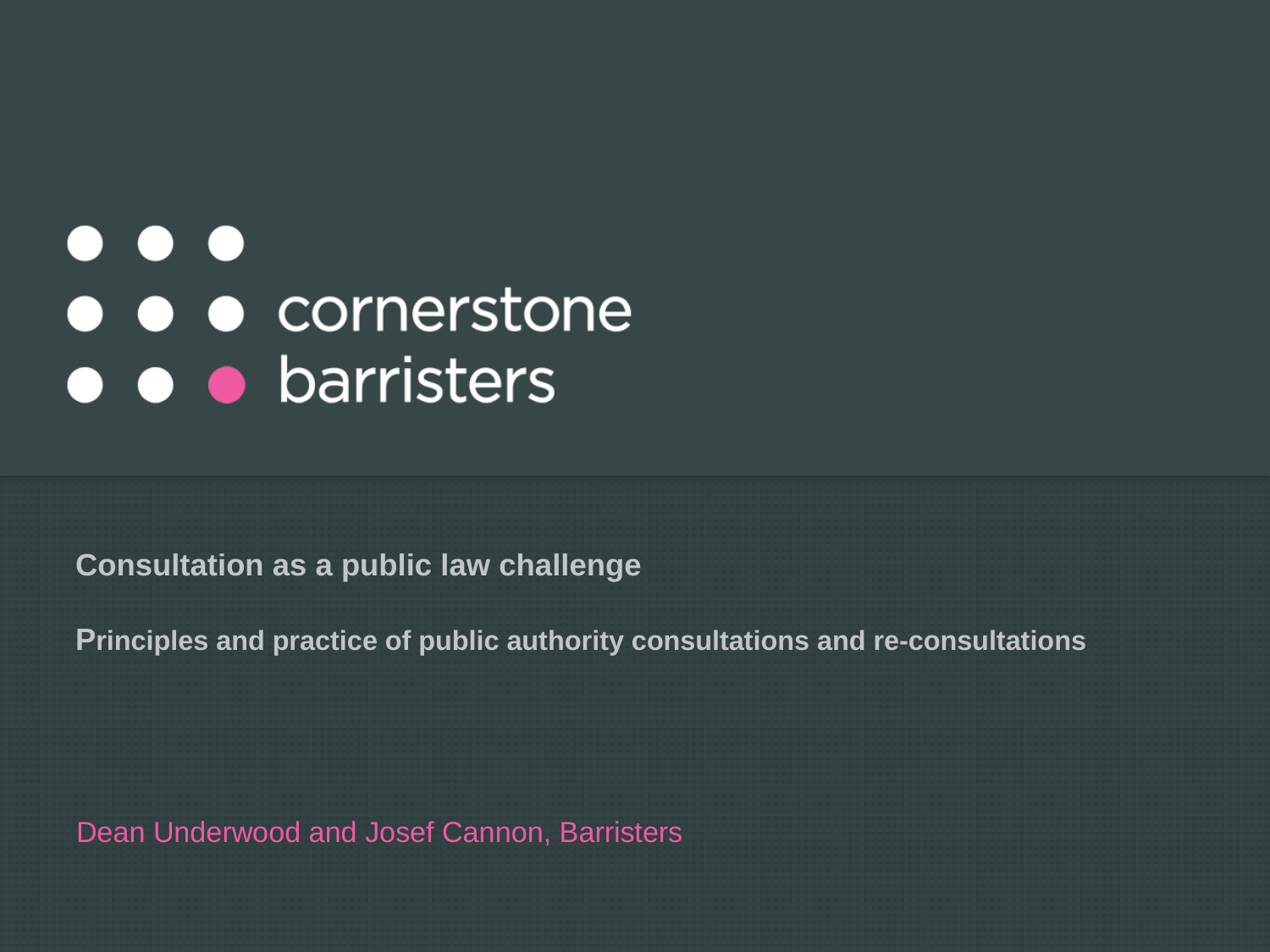

# Consultation as a public law challenge Principles and practice of public authority consultations and re-consultations
Dean Underwood and Josef Cannon, Barristers